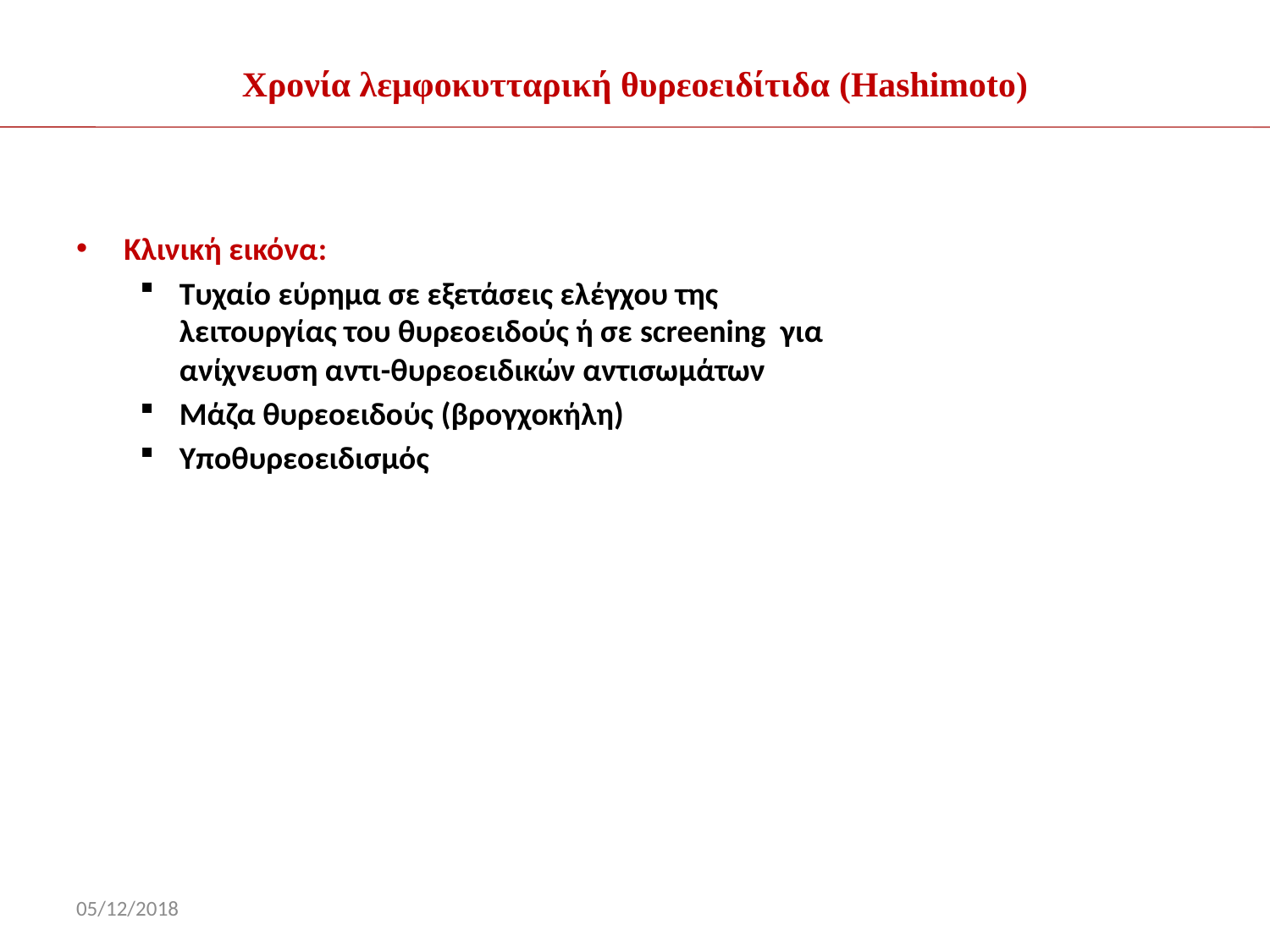

# Χρονία λεμφοκυτταρική θυρεοειδίτιδα (Hashimoto)
Κλινική εικόνα:
Τυχαίο εύρημα σε εξετάσεις ελέγχου της λειτουργίας του θυρεοειδούς ή σε screening  για ανίχνευση αντι-θυρεοειδικών αντισωμάτων
Μάζα θυρεοειδούς (βρογχοκήλη)
Υποθυρεοειδισμός

05/12/2018